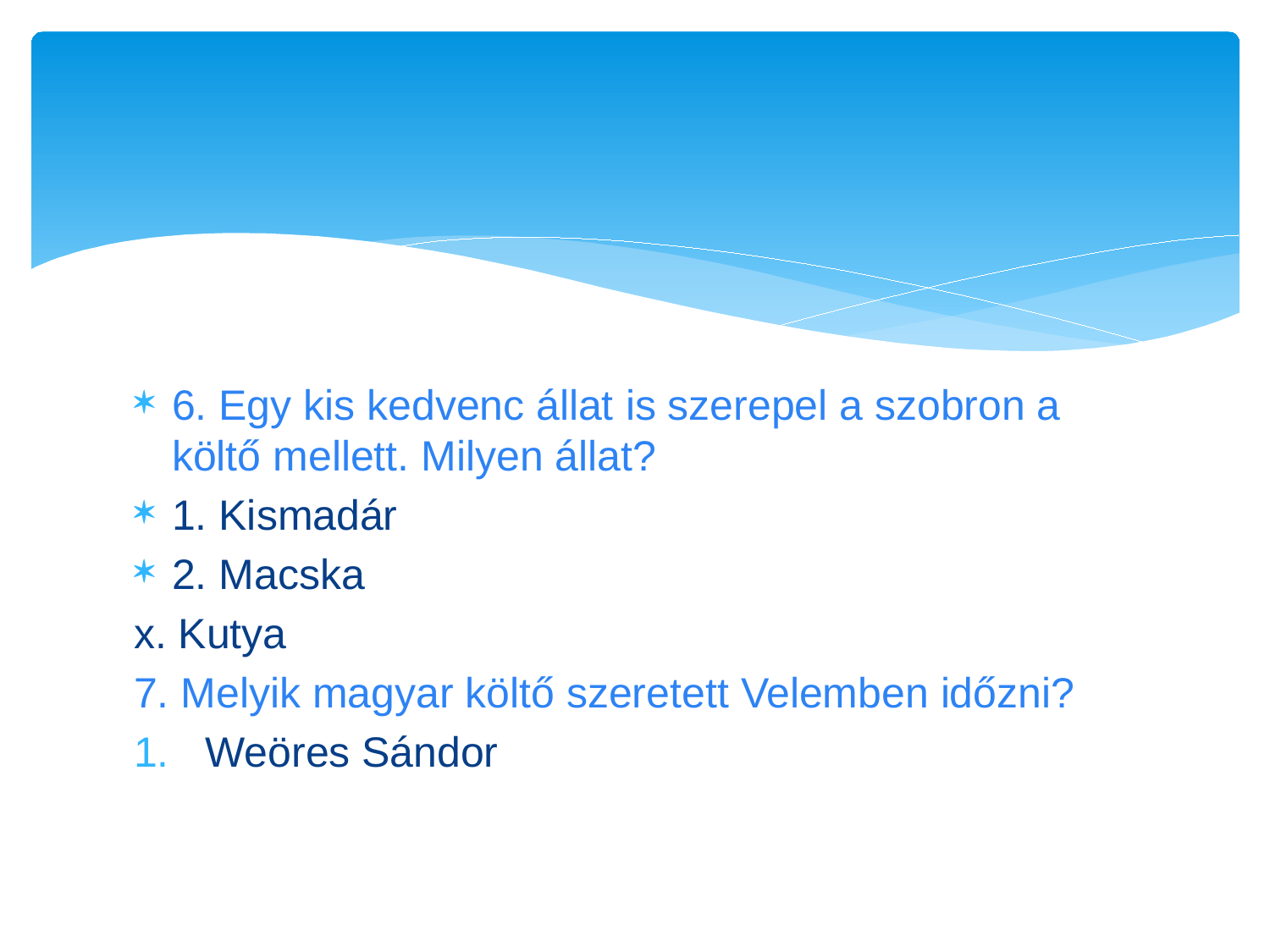

#
6. Egy kis kedvenc állat is szerepel a szobron a költő mellett. Milyen állat?
1. Kismadár
2. Macska
x. Kutya
7. Melyik magyar költő szeretett Velemben időzni?
Weöres Sándor